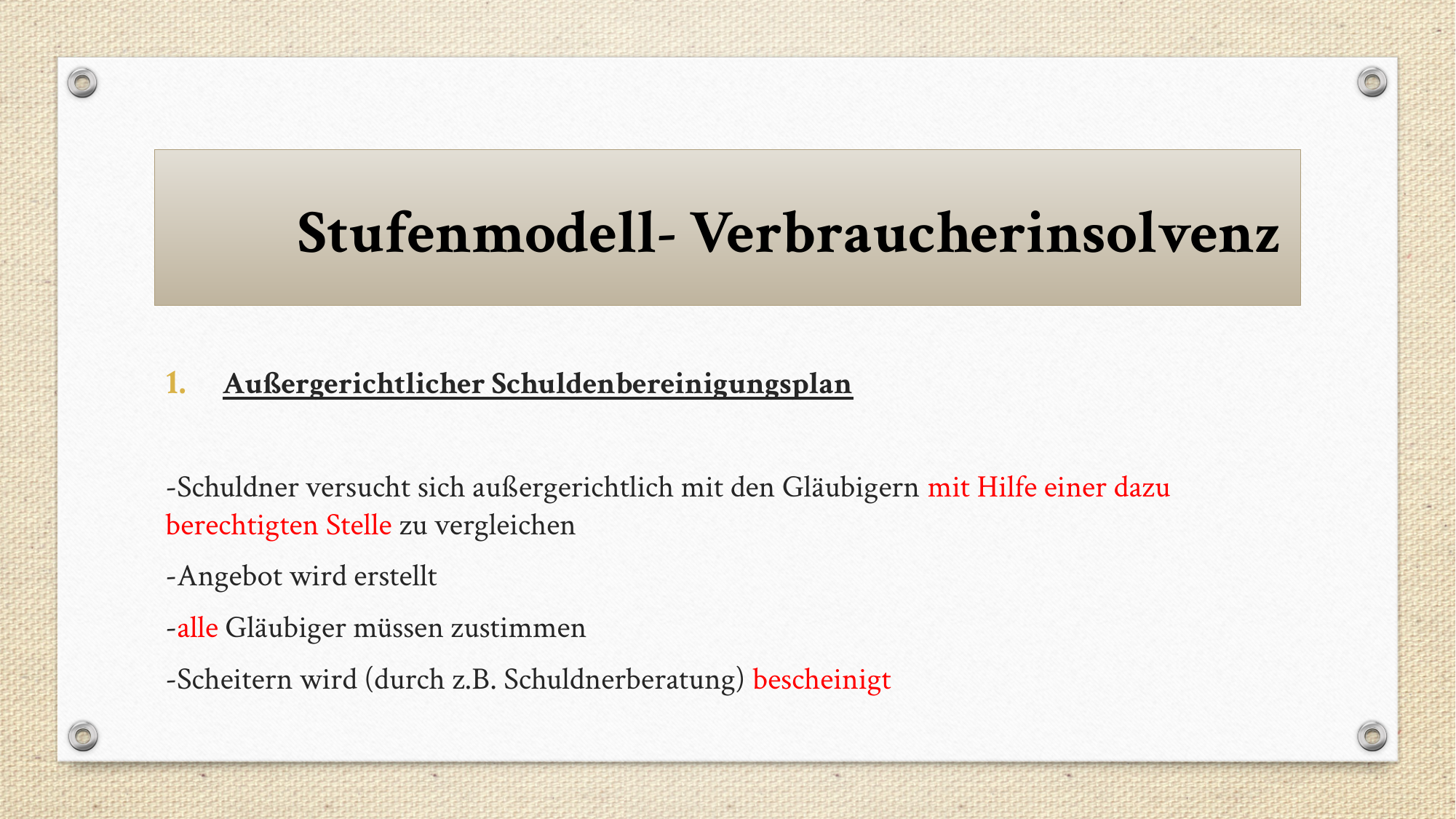

# Stufenmodell- Verbraucherinsolvenz

Außergerichtlicher Schuldenbereinigungsplan

-Schuldner versucht sich außergerichtlich mit den Gläubigern mit Hilfe einer dazu berechtigten Stelle zu vergleichen
-Angebot wird erstellt
-alle Gläubiger müssen zustimmen
-Scheitern wird (durch z.B. Schuldnerberatung) bescheinigt